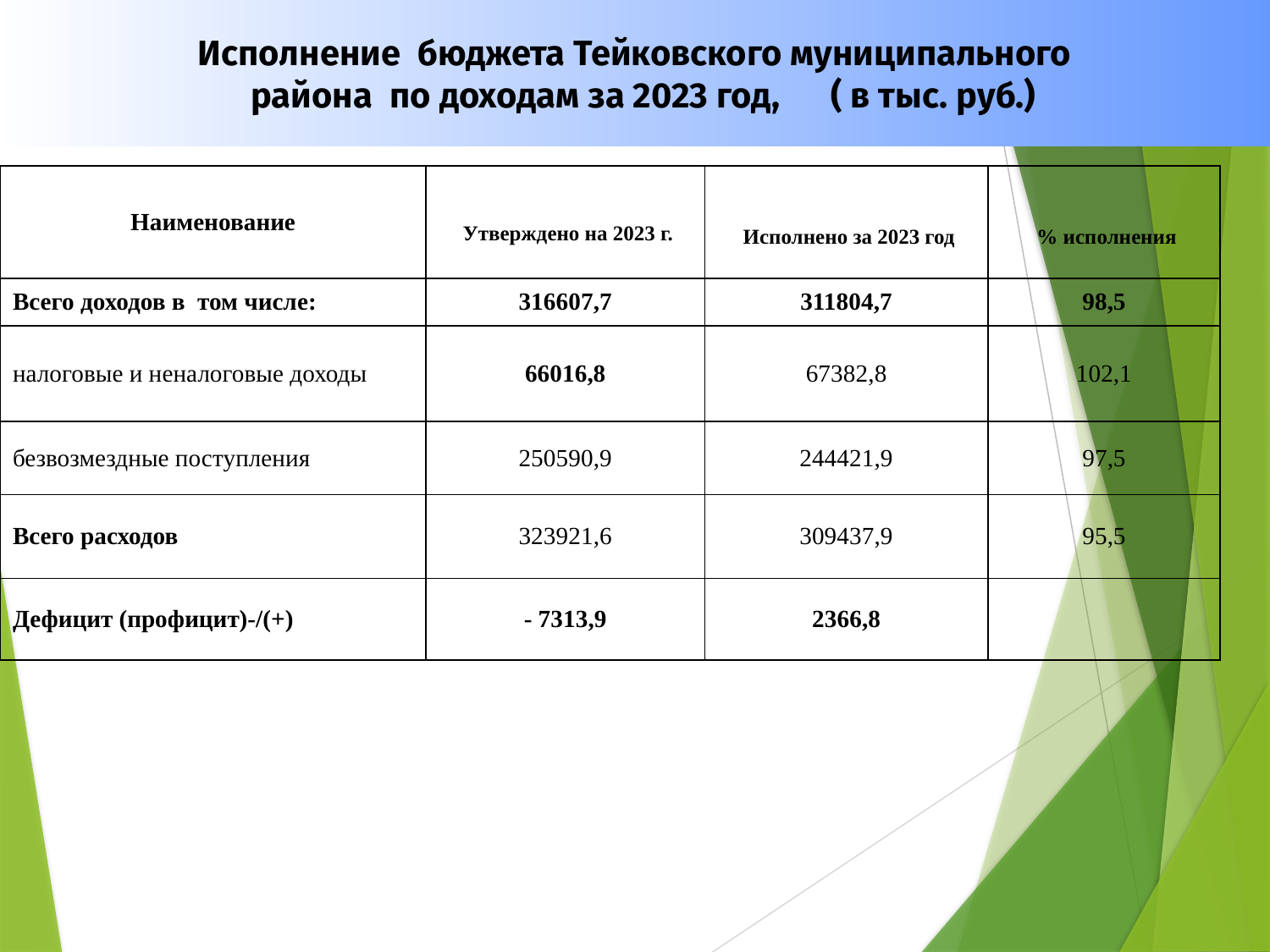

Исполнение  бюджета Тейковского муниципального
  района  по доходам за 2023 год,      ( в тыс. руб.)
| Наименование | Утверждено на 2023 г. | Исполнено за 2023 год | % исполнения |
| --- | --- | --- | --- |
| Всего доходов в том числе: | 316607,7 | 311804,7 | 98,5 |
| налоговые и неналоговые доходы | 66016,8 | 67382,8 | 102,1 |
| безвозмездные поступления | 250590,9 | 244421,9 | 97,5 |
| Всего расходов | 323921,6 | 309437,9 | 95,5 |
| Дефицит (профицит)-/(+) | - 7313,9 | 2366,8 |  |